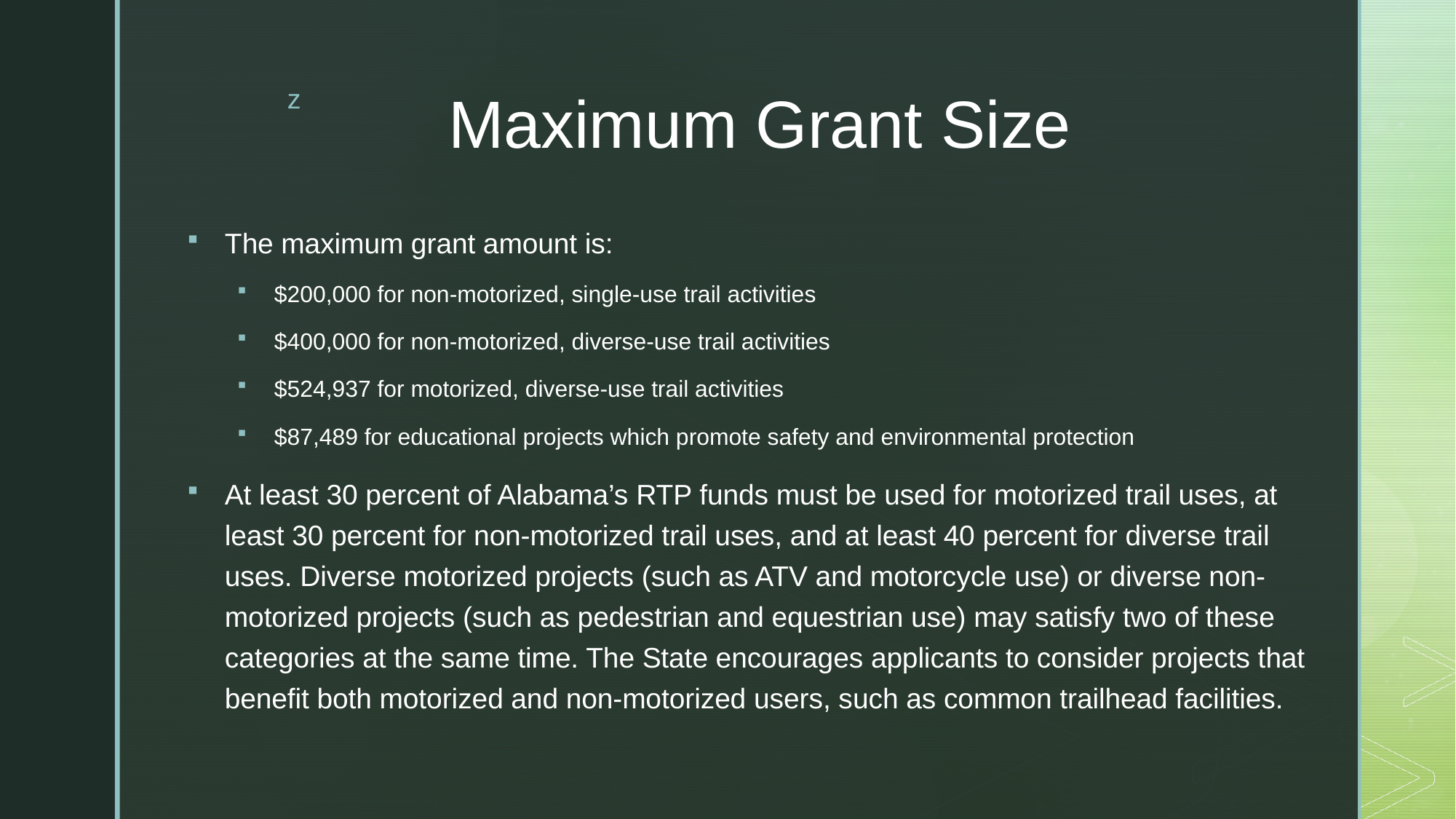

# Maximum Grant Size
The maximum grant amount is:
$200,000 for non-motorized, single-use trail activities
$400,000 for non-motorized, diverse-use trail activities
$524,937 for motorized, diverse-use trail activities
$87,489 for educational projects which promote safety and environmental protection
At least 30 percent of Alabama’s RTP funds must be used for motorized trail uses, at least 30 percent for non-motorized trail uses, and at least 40 percent for diverse trail uses. Diverse motorized projects (such as ATV and motorcycle use) or diverse non-motorized projects (such as pedestrian and equestrian use) may satisfy two of these categories at the same time. The State encourages applicants to consider projects that benefit both motorized and non-motorized users, such as common trailhead facilities.